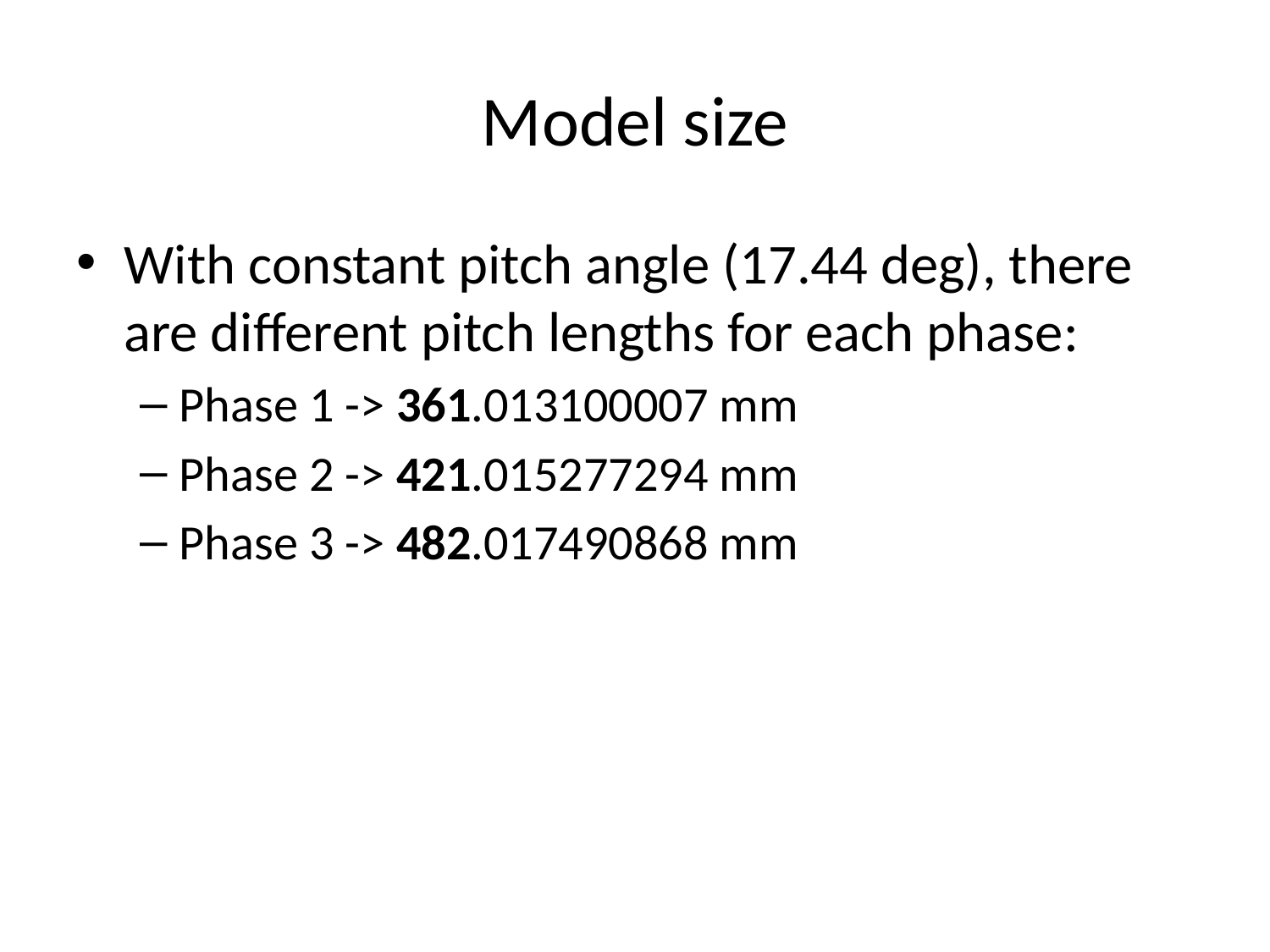

# Model size
With constant pitch angle (17.44 deg), there are different pitch lengths for each phase:
Phase 1 -> 361.013100007 mm
Phase 2 -> 421.015277294 mm
Phase 3 -> 482.017490868 mm